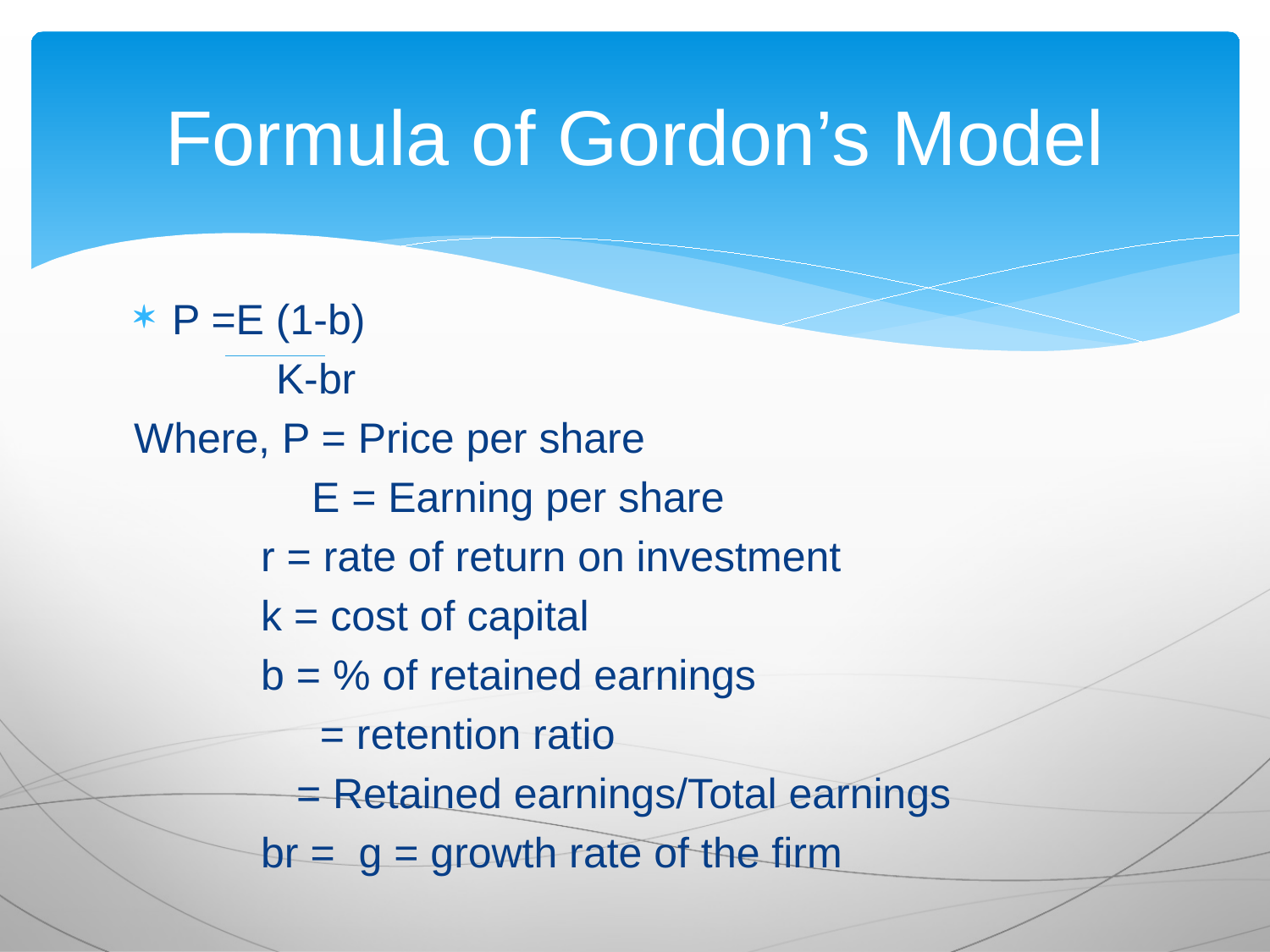

# Formula of Gordon’s Model
P =E (1-b)
            K-br
Where, P = Price per share
               E = Earning per share
	r = rate of return on investment
	k = cost of capital
	b = % of retained earnings
	     = retention ratio
	   = Retained earnings/Total earnings
	br =  g = growth rate of the firm